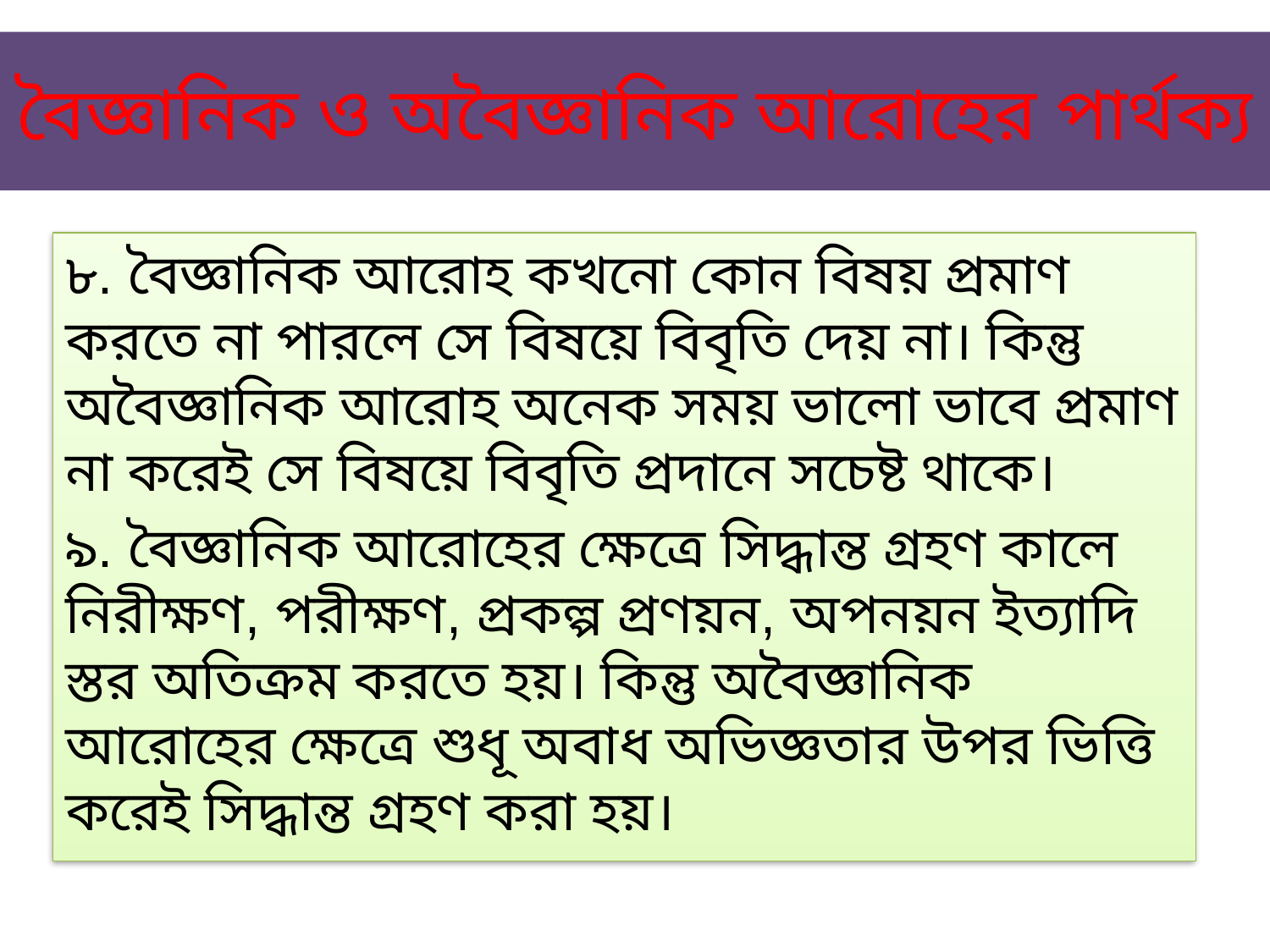

# বৈজ্ঞানিক ও অবৈজ্ঞানিক আরোহের পার্থক্য
৮. বৈজ্ঞানিক আরোহ কখনো কোন বিষয় প্রমাণ করতে না পারলে সে বিষয়ে বিবৃতি দেয় না। কিন্তু অবৈজ্ঞানিক আরোহ অনেক সময় ভালো ভাবে প্রমাণ না করেই সে বিষয়ে বিবৃতি প্রদানে সচেষ্ট থাকে।
৯. বৈজ্ঞানিক আরোহের ক্ষেত্রে সিদ্ধান্ত গ্রহণ কালে নিরীক্ষণ, পরীক্ষণ, প্রকল্প প্রণয়ন, অপনয়ন ইত্যাদি স্তর অতিক্রম করতে হয়। কিন্তু অবৈজ্ঞানিক আরোহের ক্ষেত্রে শুধূ অবাধ অভিজ্ঞতার উপর ভিত্তি করেই সিদ্ধান্ত গ্রহণ করা হয়।